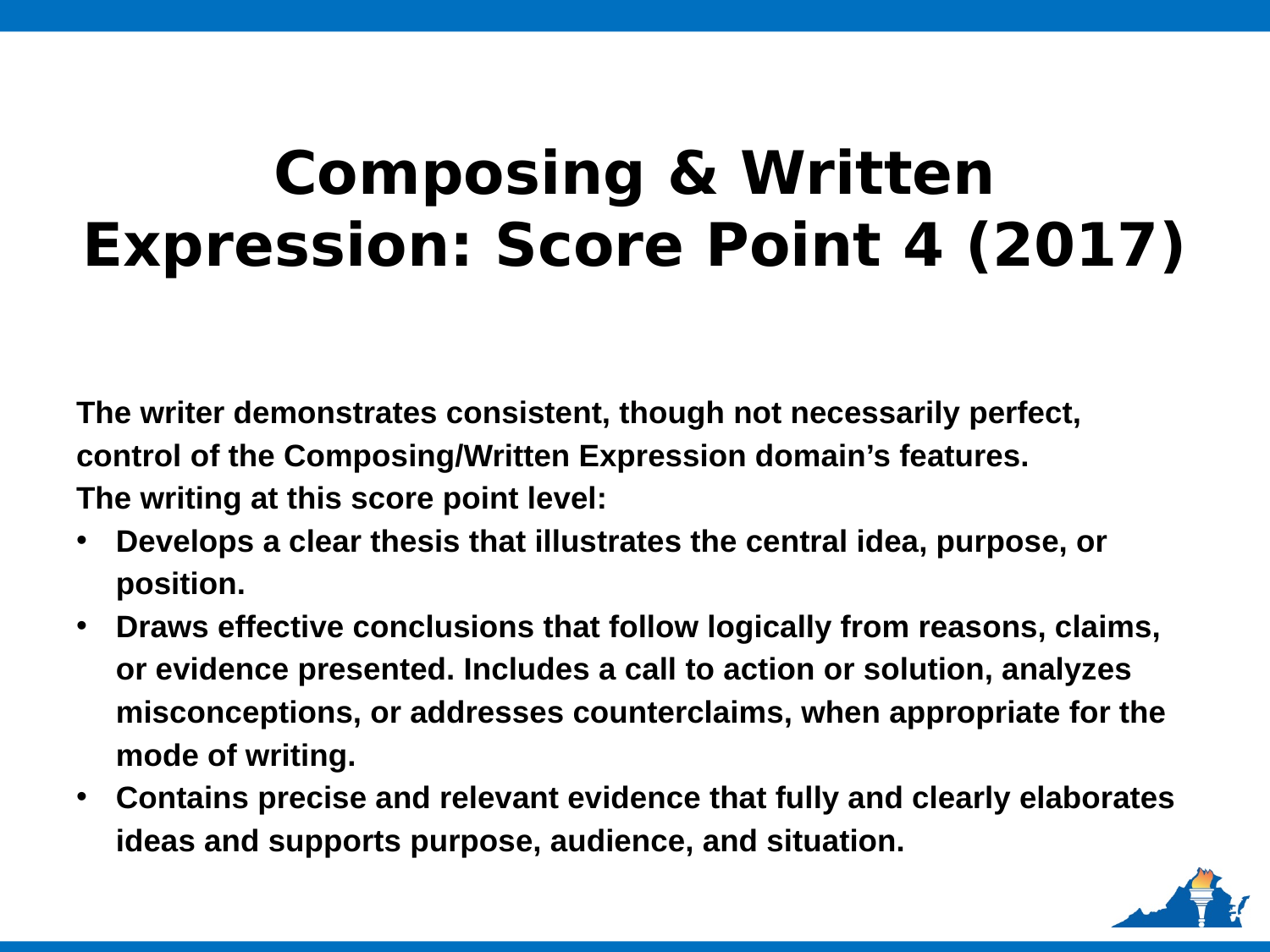

# Composing & Written Expression: Score Point 4 (2017)
The writer demonstrates consistent, though not necessarily perfect, control of the Composing/Written Expression domain’s features.
The writing at this score point level:
Develops a clear thesis that illustrates the central idea, purpose, or position.
Draws effective conclusions that follow logically from reasons, claims,	  or evidence presented. Includes a call to action or solution, analyzes misconceptions, or addresses counterclaims, when appropriate for the mode of writing.
Contains precise and relevant evidence that fully and clearly elaborates ideas and supports purpose, audience, and situation.